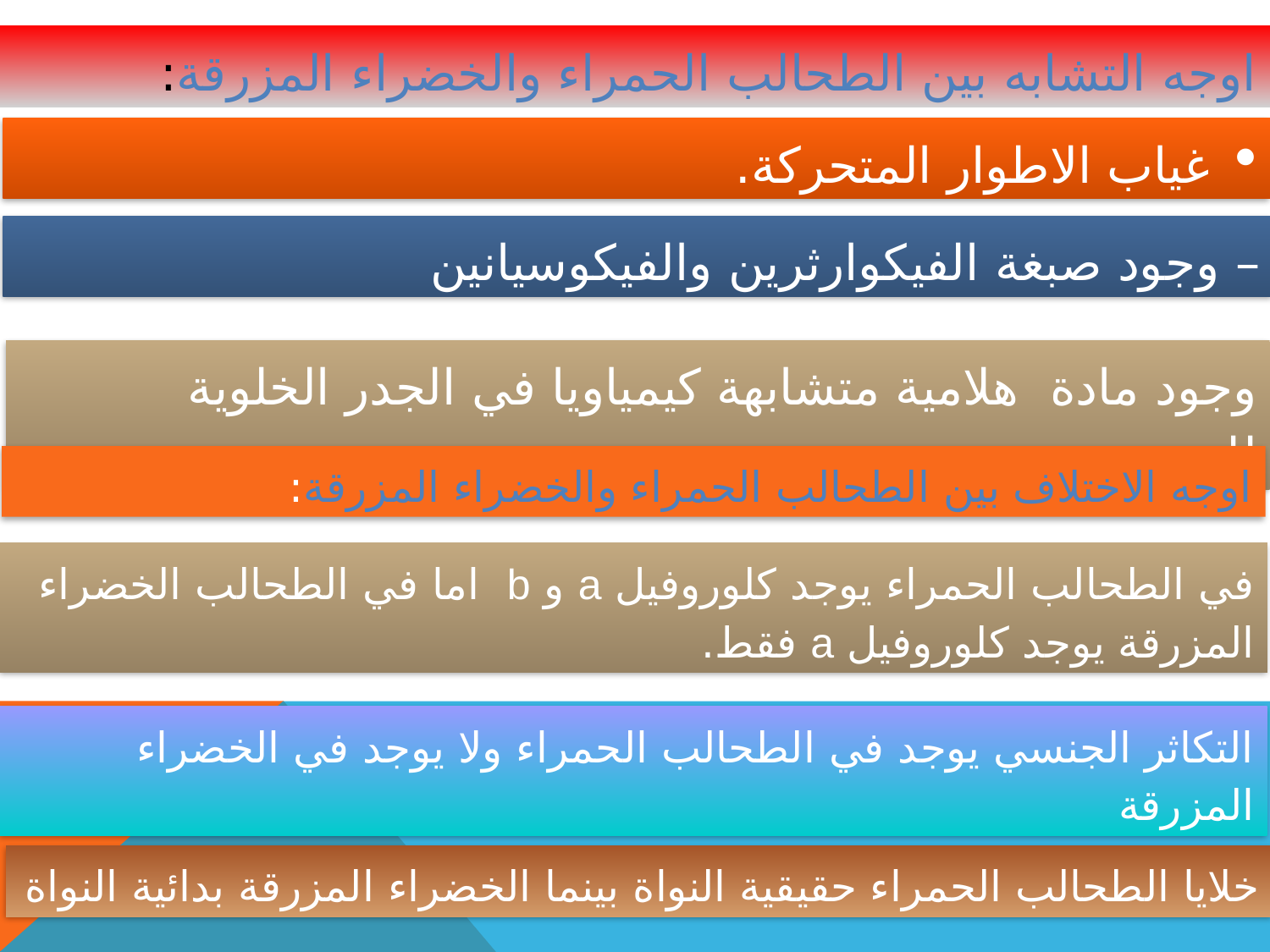

اوجه التشابه بين الطحالب الحمراء والخضراء المزرقة:
غياب الاطوار المتحركة.
– وجود صبغة الفيكوارثرين والفيكوسيانين
وجود مادة  هلامية متشابهة كيمياويا في الجدر الخلوية للمجموعتين.
اوجه الاختلاف بين الطحالب الحمراء والخضراء المزرقة:
في الطحالب الحمراء يوجد كلوروفيل a و b  اما في الطحالب الخضراء المزرقة يوجد كلوروفيل a فقط.
التكاثر الجنسي يوجد في الطحالب الحمراء ولا يوجد في الخضراء المزرقة
خلايا الطحالب الحمراء حقيقية النواة بينما الخضراء المزرقة بدائية النواة